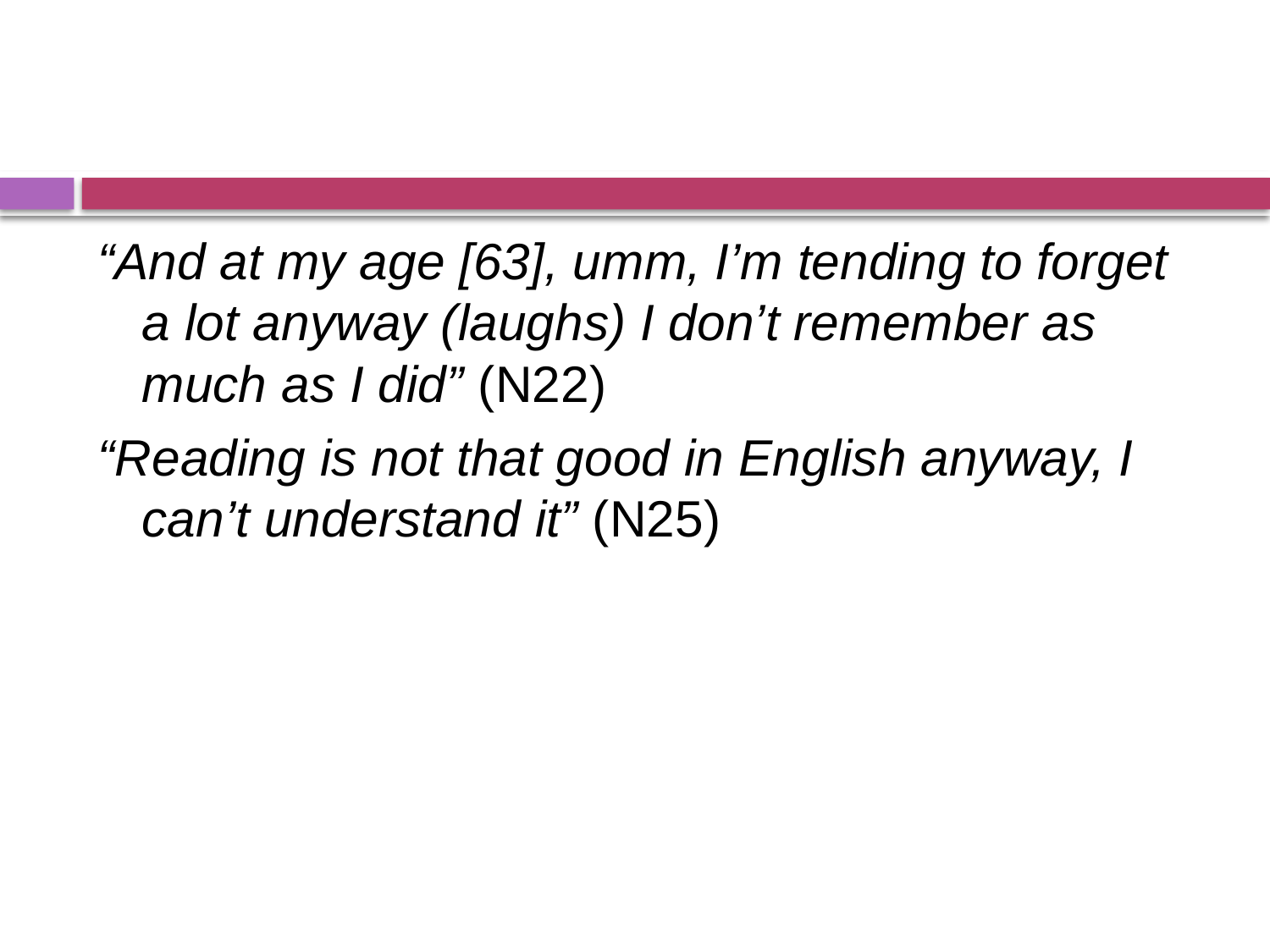

#
“And at my age [63], umm, I’m tending to forget a lot anyway (laughs) I don’t remember as much as I did” (N22)
“Reading is not that good in English anyway, I can’t understand it” (N25)